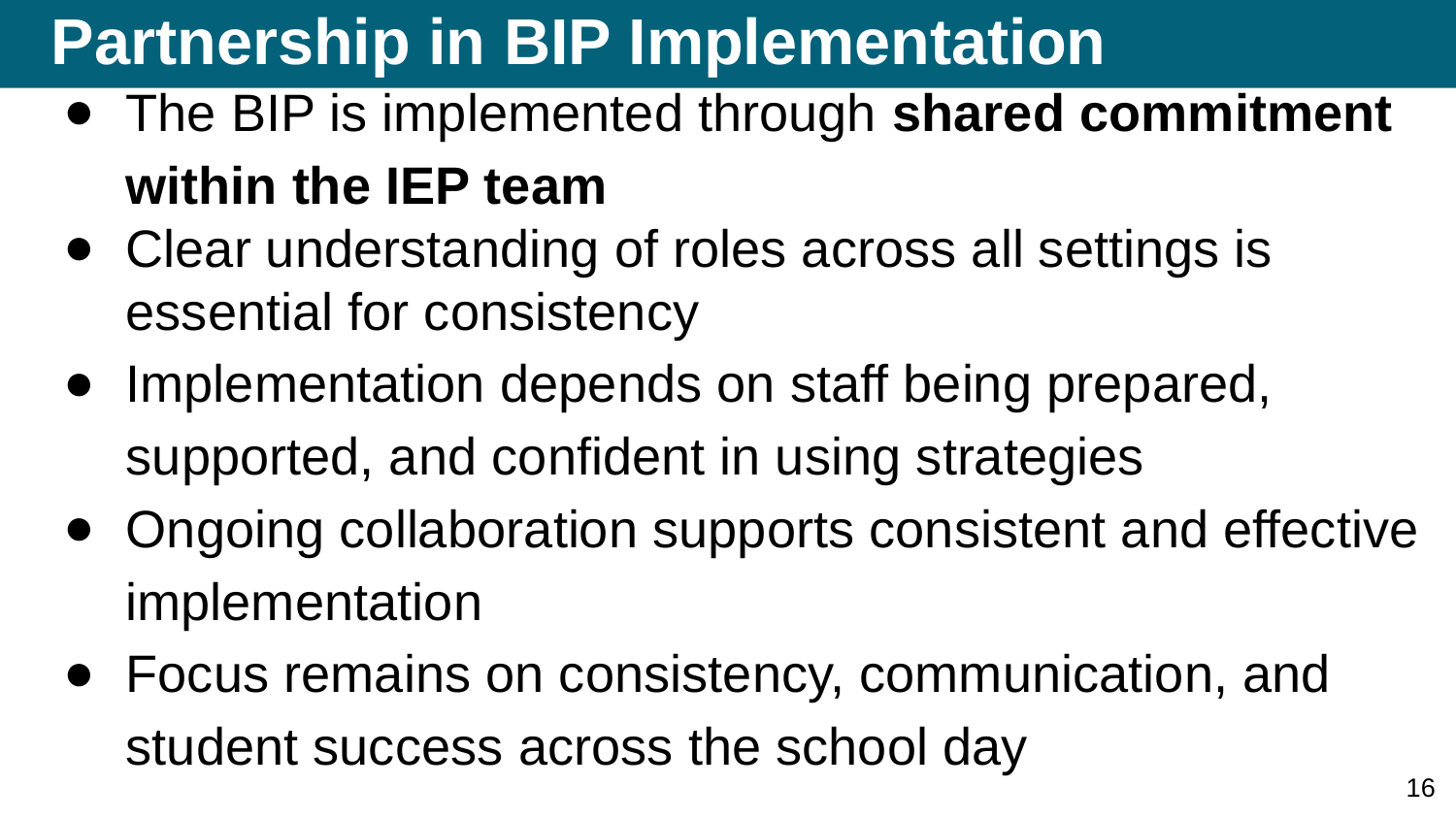

# Partnership in BIP Implementation
The BIP is implemented through shared commitment within the IEP team
Clear understanding of roles across all settings is essential for consistency
Implementation depends on staff being prepared, supported, and confident in using strategies
Ongoing collaboration supports consistent and effective implementation
Focus remains on consistency, communication, and student success across the school day
16